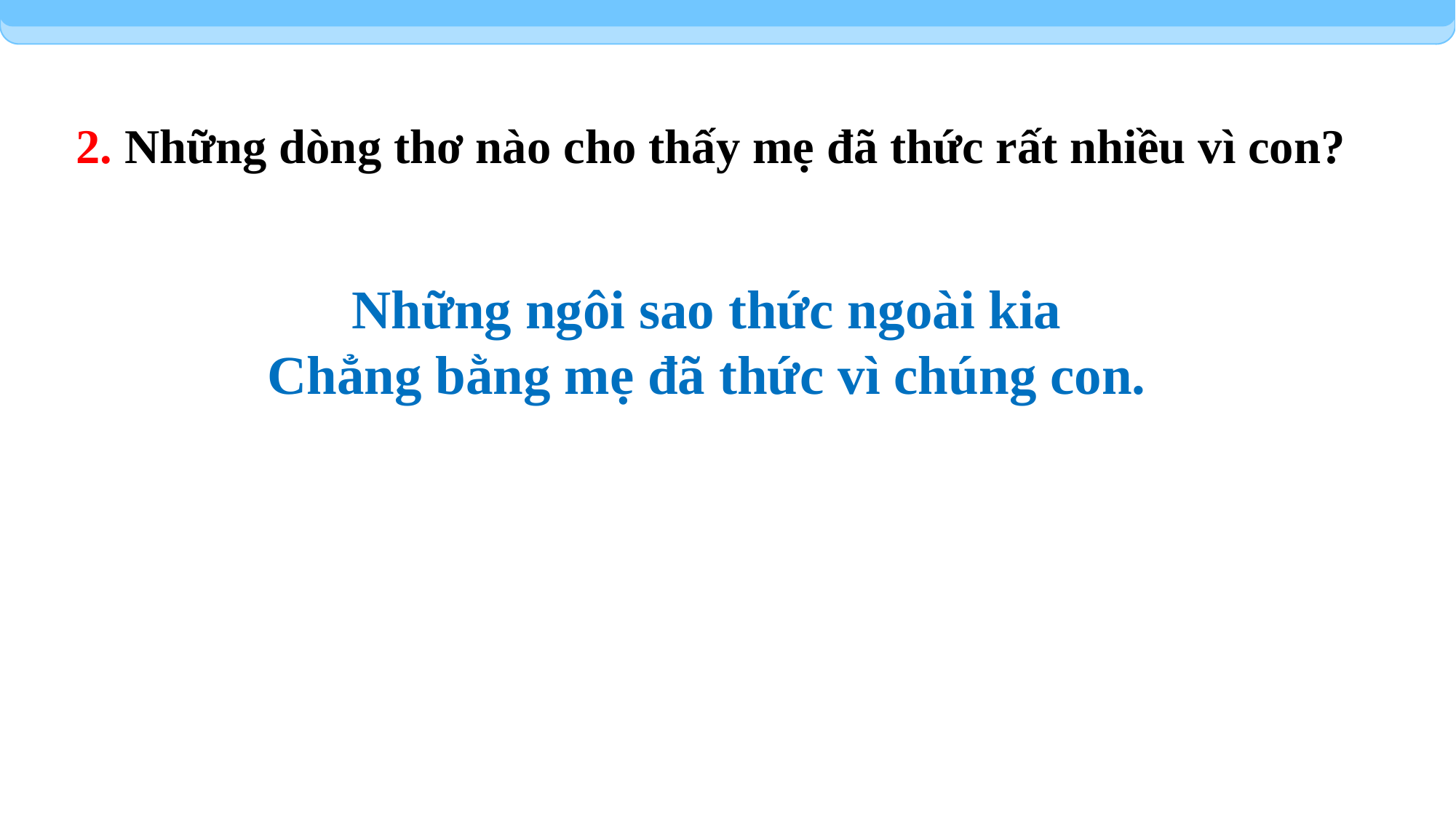

2. Những dòng thơ nào cho thấy mẹ đã thức rất nhiều vì con?
Những ngôi sao thức ngoài kia
Chẳng bằng mẹ đã thức vì chúng con.